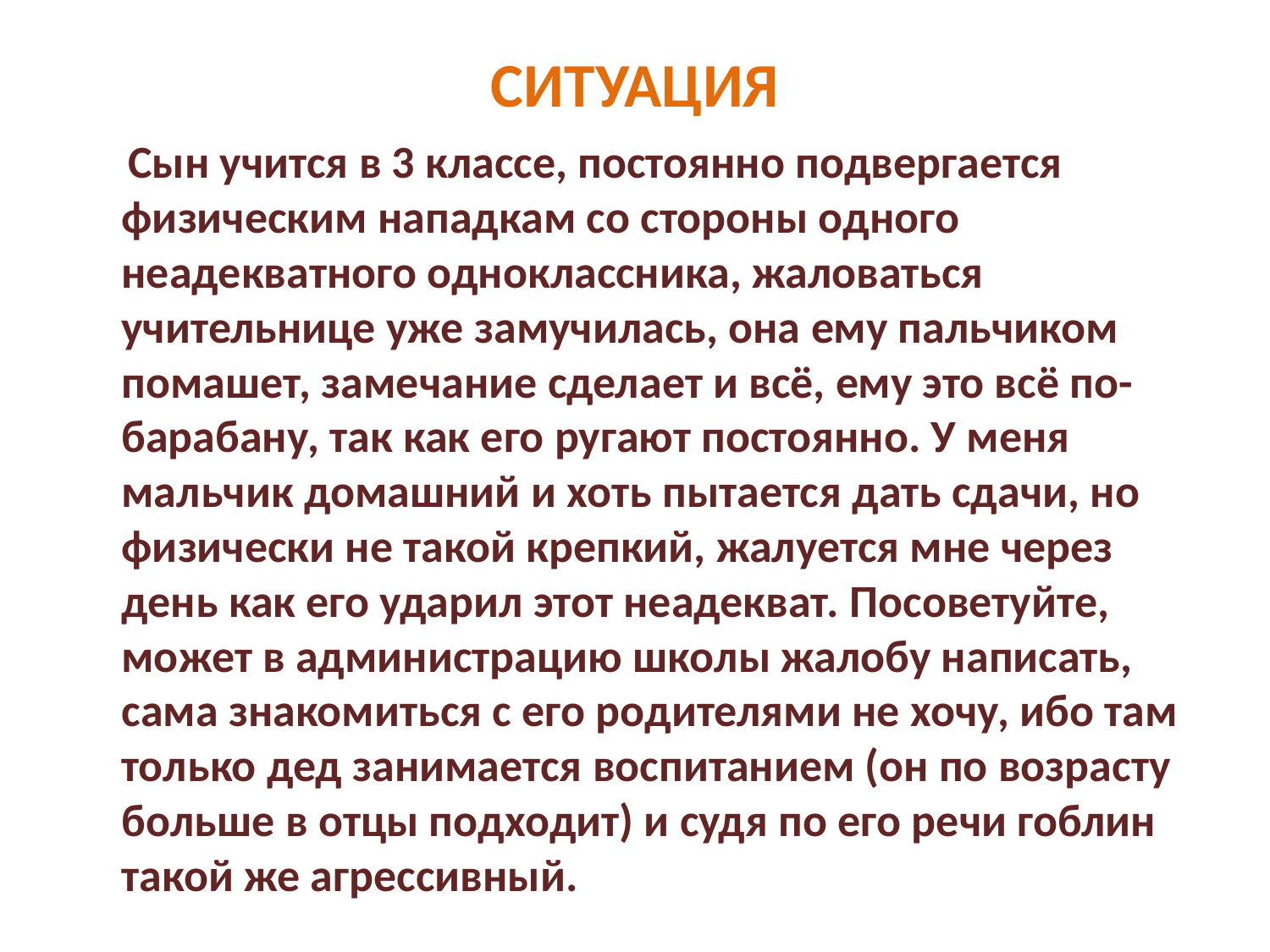

# СИТУАЦИЯ
     Сын учится в 3 классе, постоянно подвергается физическим нападкам со стороны одного неадекватного одноклассника, жаловаться учительнице уже замучилась, она ему пальчиком помашет, замечание сделает и всё, ему это всё по-барабану, так как его ругают постоянно. У меня мальчик домашний и хоть пытается дать сдачи, но физически не такой крепкий, жалуется мне через день как его ударил этот неадекват. Посоветуйте, может в администрацию школы жалобу написать, сама знакомиться с его родителями не хочу, ибо там только дед занимается воспитанием (он по возрасту больше в отцы подходит) и судя по его речи гоблин такой же агрессивный.